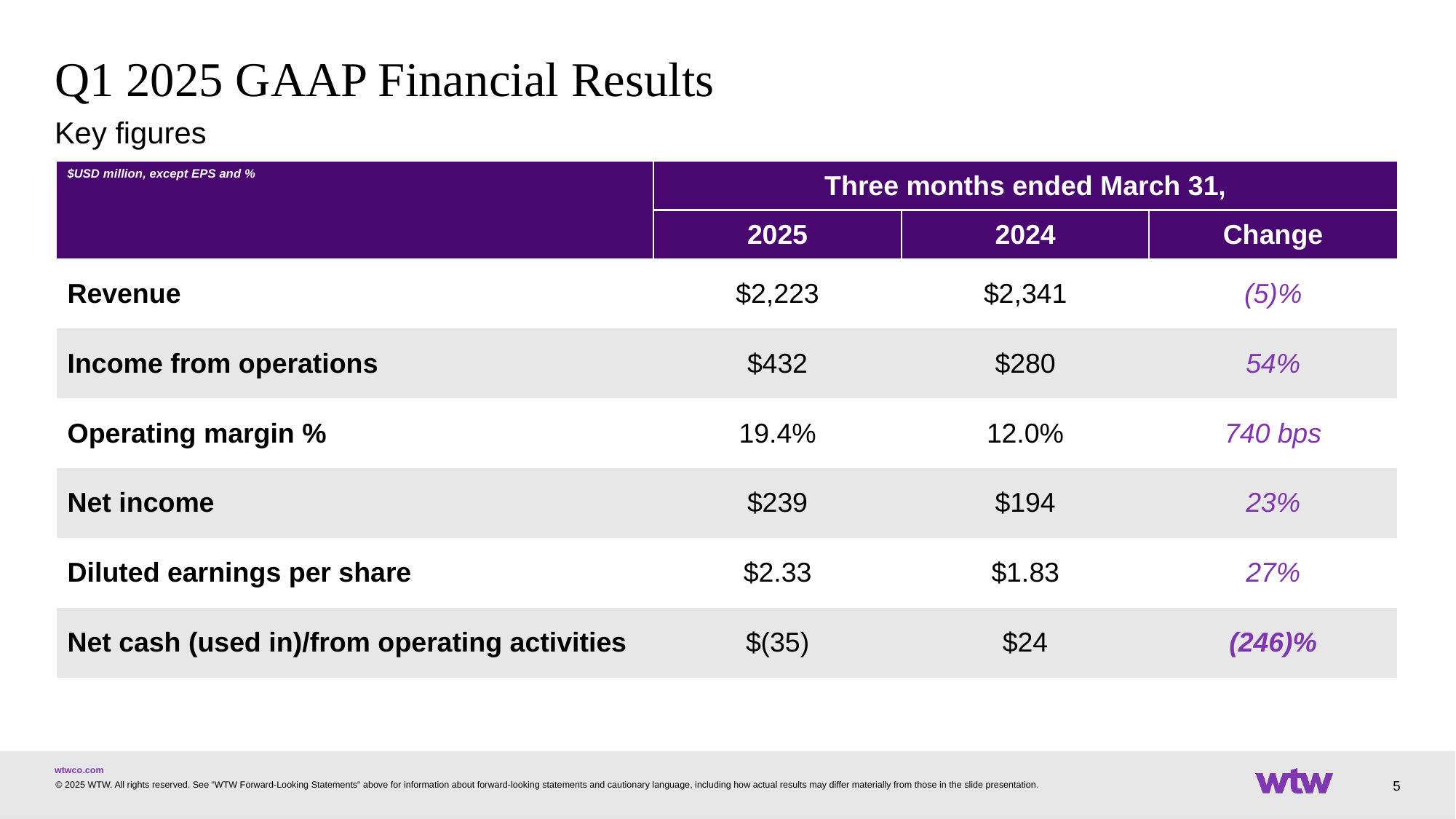

# Q1 2025 GAAP Financial Results
Key figures
| $USD million, except EPS and % | Three months ended March 31, |  |  |
| --- | --- | --- | --- |
|  | 2025 | 2024 | Change |
| Revenue | $2,223 | $2,341 | (5)% |
| Income from operations | $432 | $280 | 54% |
| Operating margin % | 19.4% | 12.0% | 740 bps |
| Net income | $239 | $194 | 23% |
| Diluted earnings per share | $2.33 | $1.83 | 27% |
| Net cash (used in)/from operating activities | $(35) | $24 | (246)% |
5
© 2025 WTW. All rights reserved. See “WTW Forward-Looking Statements“ above for information about forward-looking statements and cautionary language, including how actual results may differ materially from those in the slide presentation.